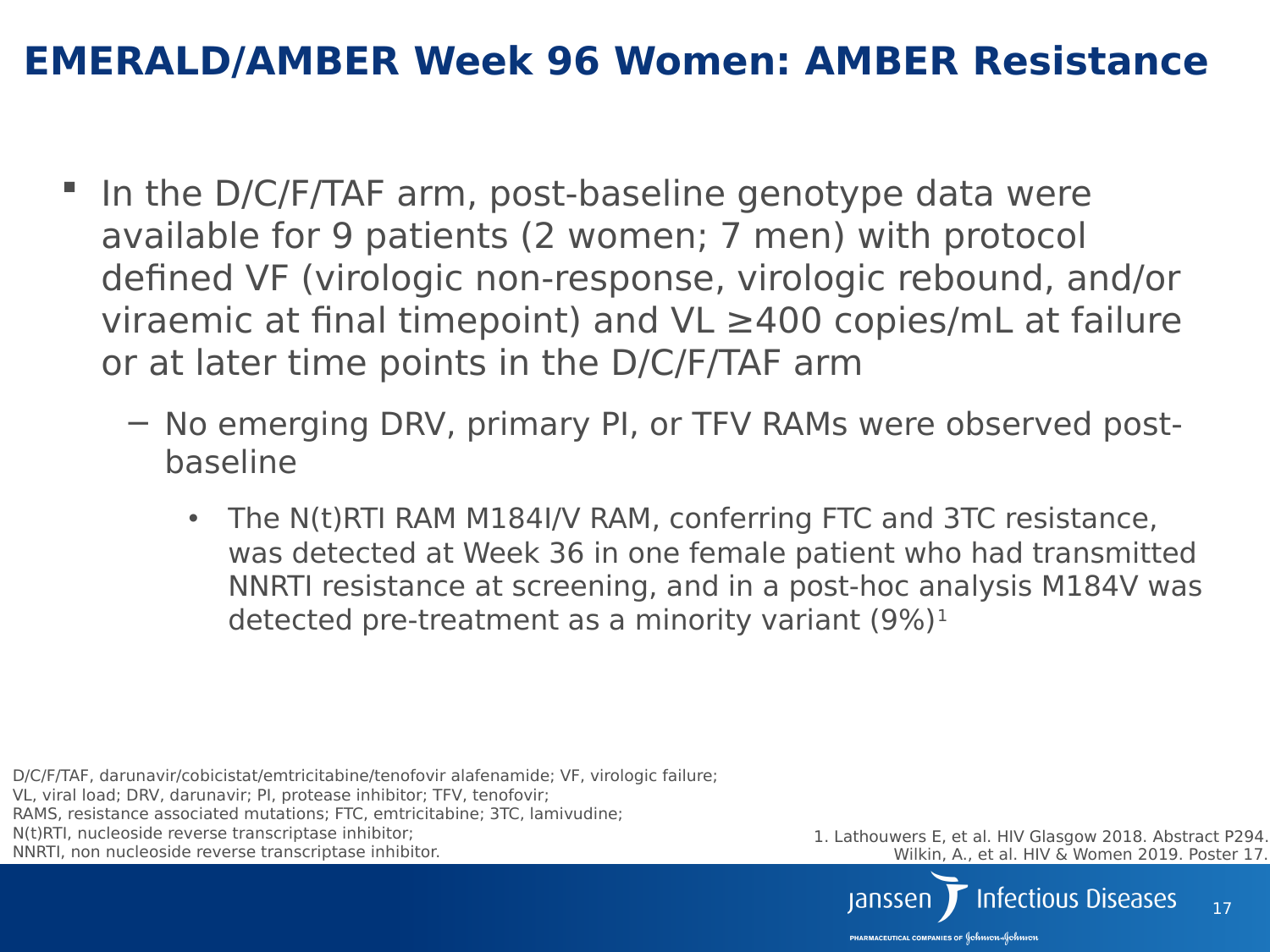

# EMERALD/AMBER Week 96 Women: AMBER Resistance
In the D/C/F/TAF arm, post-baseline genotype data were available for 9 patients (2 women; 7 men) with protocol defined VF (virologic non-response, virologic rebound, and/or viraemic at final timepoint) and VL ≥400 copies/mL at failure or at later time points in the D/C/F/TAF arm
No emerging DRV, primary PI, or TFV RAMs were observed post-baseline
The N(t)RTI RAM M184I/V RAM, conferring FTC and 3TC resistance, was detected at Week 36 in one female patient who had transmitted NNRTI resistance at screening, and in a post-hoc analysis M184V was detected pre-treatment as a minority variant (9%)1
D/C/F/TAF, darunavir/cobicistat/emtricitabine/tenofovir alafenamide; VF, virologic failure;
VL, viral load; DRV, darunavir; PI, protease inhibitor; TFV, tenofovir;
RAMS, resistance associated mutations; FTC, emtricitabine; 3TC, lamivudine;
N(t)RTI, nucleoside reverse transcriptase inhibitor;
NNRTI, non nucleoside reverse transcriptase inhibitor.
1. Lathouwers E, et al. HIV Glasgow 2018. Abstract P294.